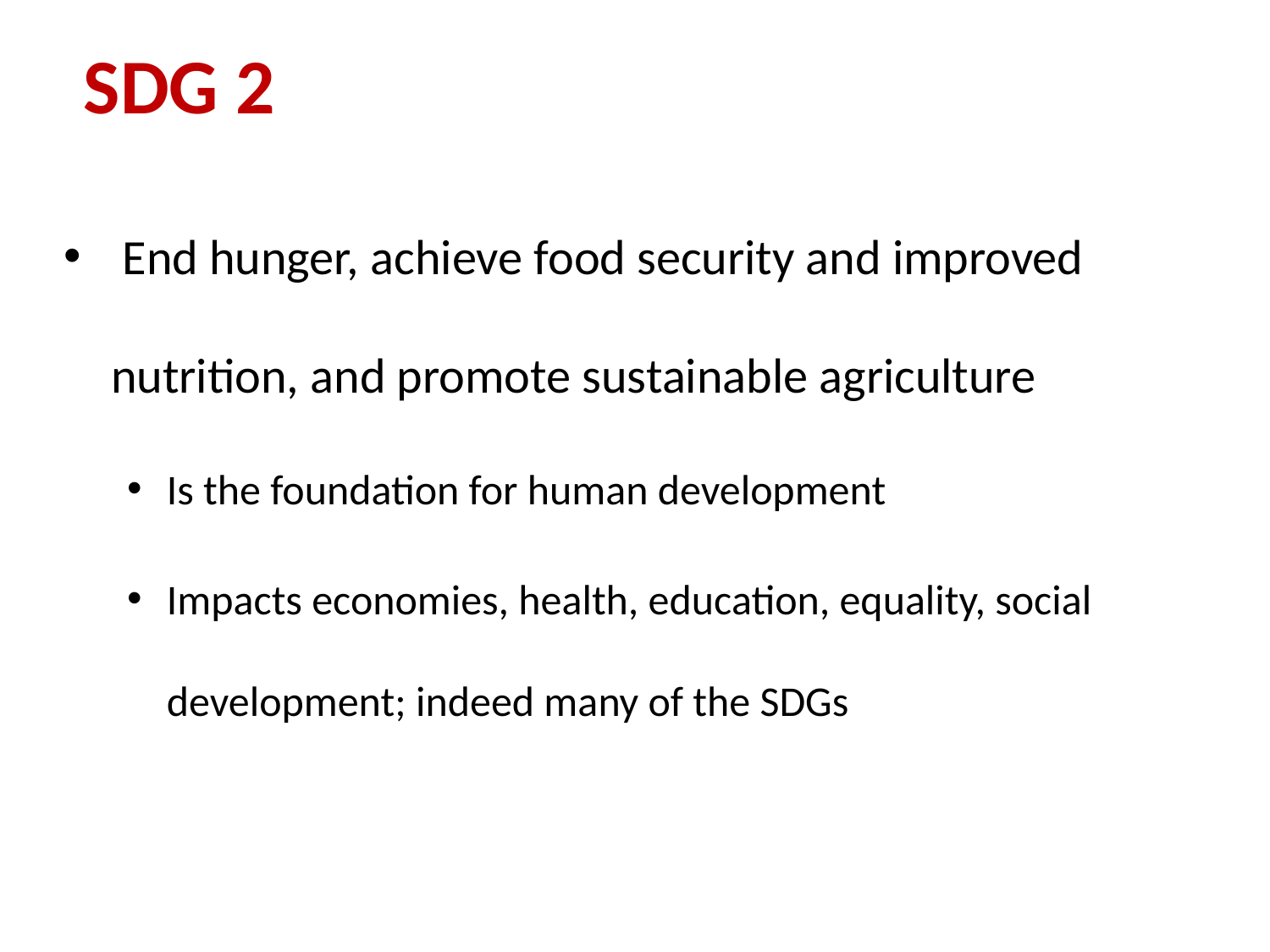

SDG 2
 End hunger, achieve food security and improved nutrition, and promote sustainable agriculture
Is the foundation for human development
Impacts economies, health, education, equality, social development; indeed many of the SDGs